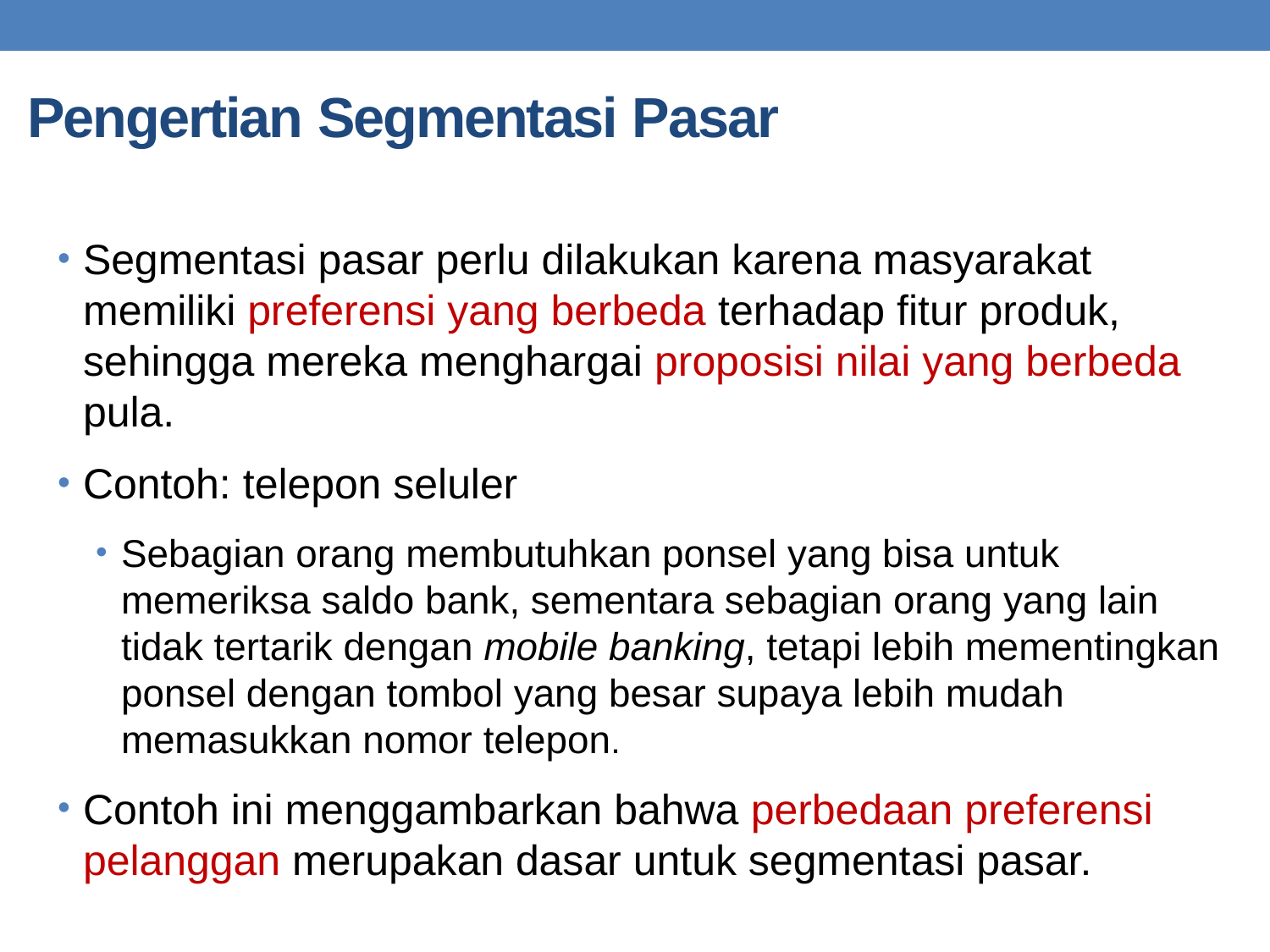

# Pengertian Segmentasi Pasar
Segmentasi pasar perlu dilakukan karena masyarakat memiliki preferensi yang berbeda terhadap fitur produk, sehingga mereka menghargai proposisi nilai yang berbeda pula.
Contoh: telepon seluler
Sebagian orang membutuhkan ponsel yang bisa untuk memeriksa saldo bank, sementara sebagian orang yang lain tidak tertarik dengan mobile banking, tetapi lebih mementingkan ponsel dengan tombol yang besar supaya lebih mudah memasukkan nomor telepon.
Contoh ini menggambarkan bahwa perbedaan preferensi pelanggan merupakan dasar untuk segmentasi pasar.